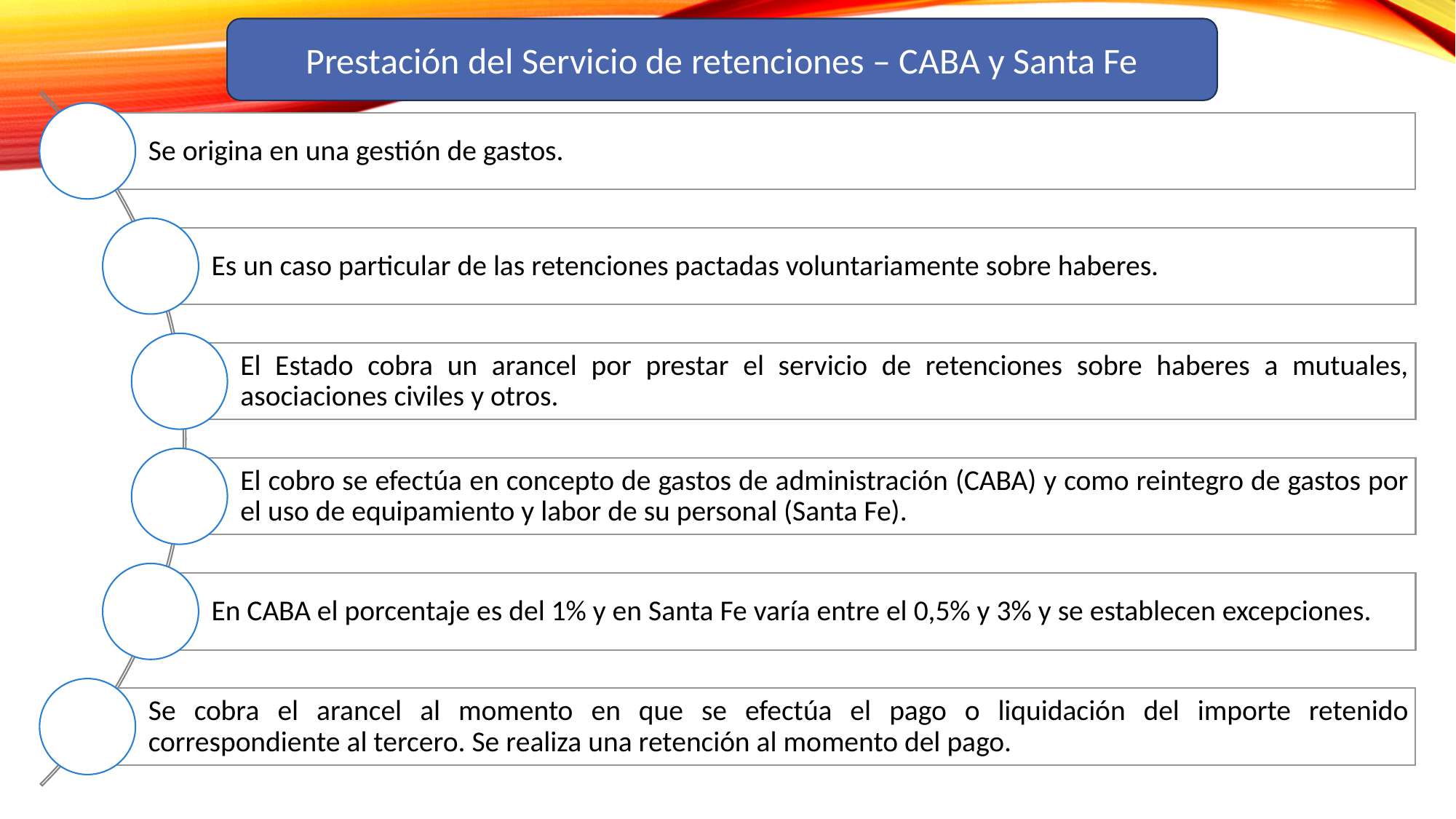

Se origina en una gestión de gastos.

Es un caso particular de las retenciones pactadas voluntariamente sobre haberes.

El Estado cobra un arancel por prestar el servicio de retenciones sobre haberes a mutuales, asociaciones civiles y otros.

El cobro se efectúa en concepto de gastos de administración (CABA) y como reintegro de gastos por el uso de equipamiento y labor de su personal (Santa Fe).

En CABA el porcentaje es del 1% y en Santa Fe varía entre el 0,5% y 3% y se establecen excepciones.

Se cobra el arancel al momento en que se efectúa el pago o liquidación del importe retenido correspondiente al tercero. Se realiza una retención al momento del pago.
Prestación del Servicio de retenciones – CABA y Santa Fe